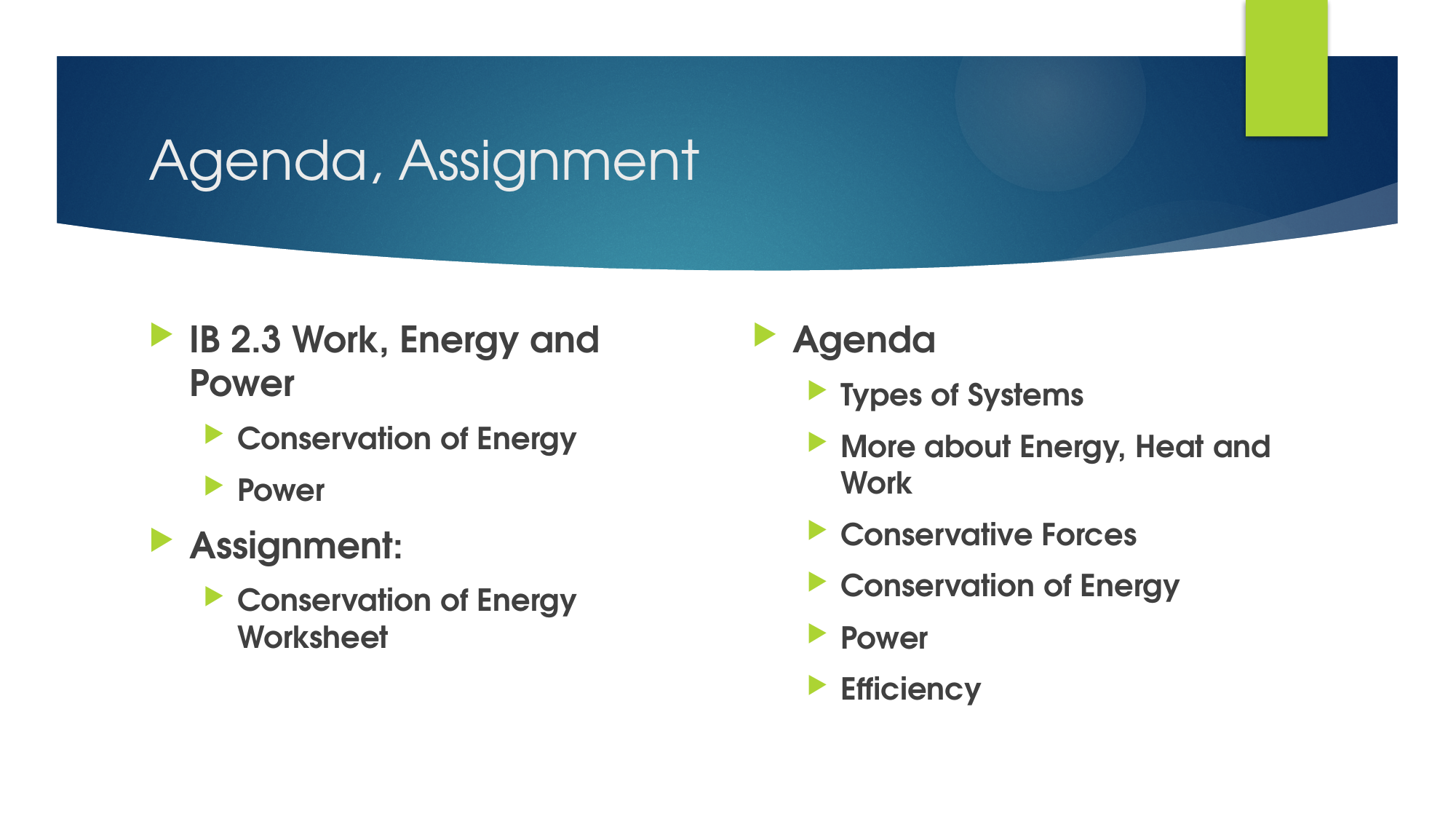

# Agenda, Assignment
IB 2.3 Work, Energy and Power
Conservation of Energy
Power
Assignment:
Conservation of Energy Worksheet
Agenda
Types of Systems
More about Energy, Heat and Work
Conservative Forces
Conservation of Energy
Power
Efficiency